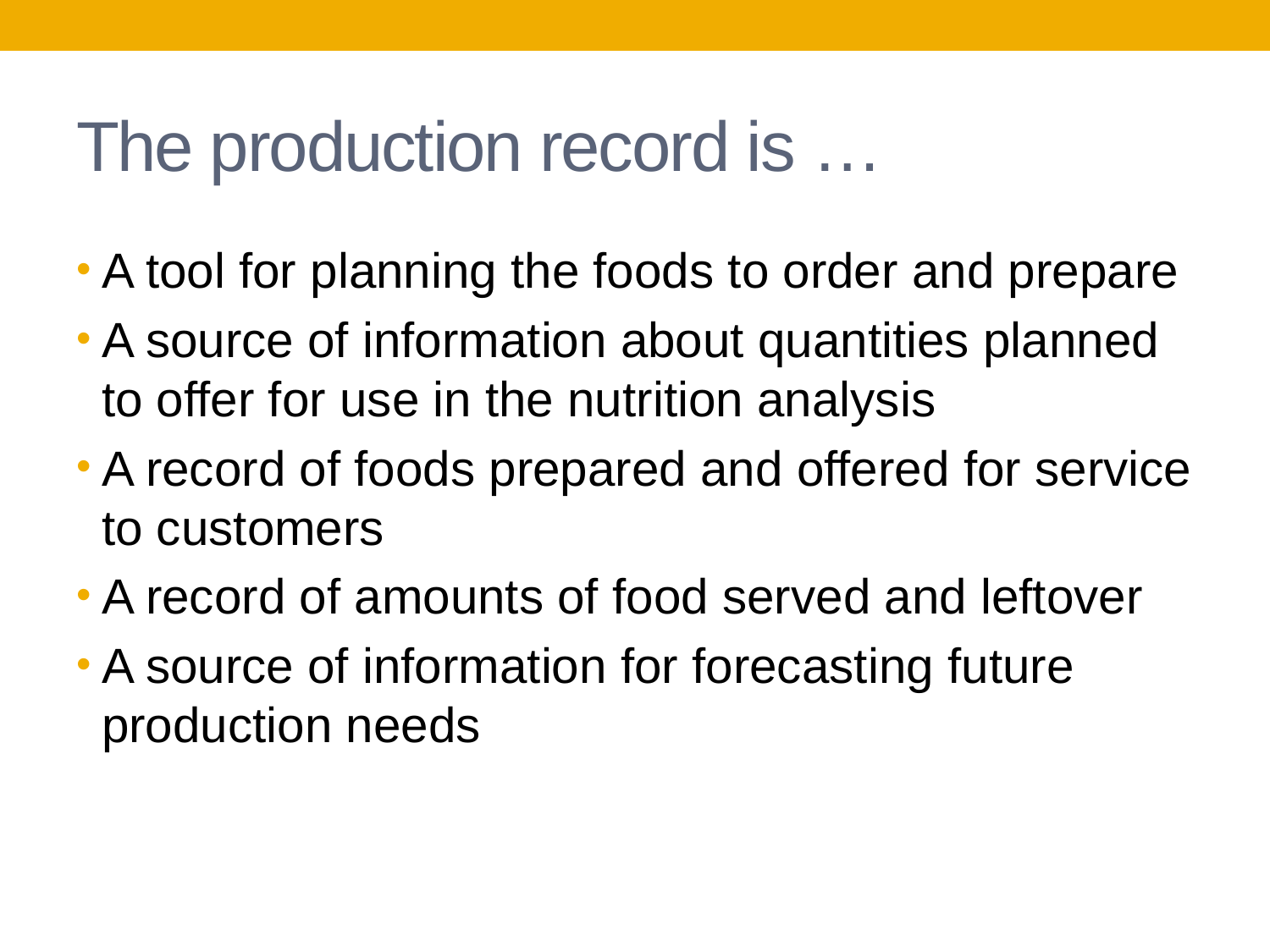

# The production record is …
A tool for planning the foods to order and prepare
A source of information about quantities planned to offer for use in the nutrition analysis
A record of foods prepared and offered for service to customers
A record of amounts of food served and leftover
A source of information for forecasting future production needs